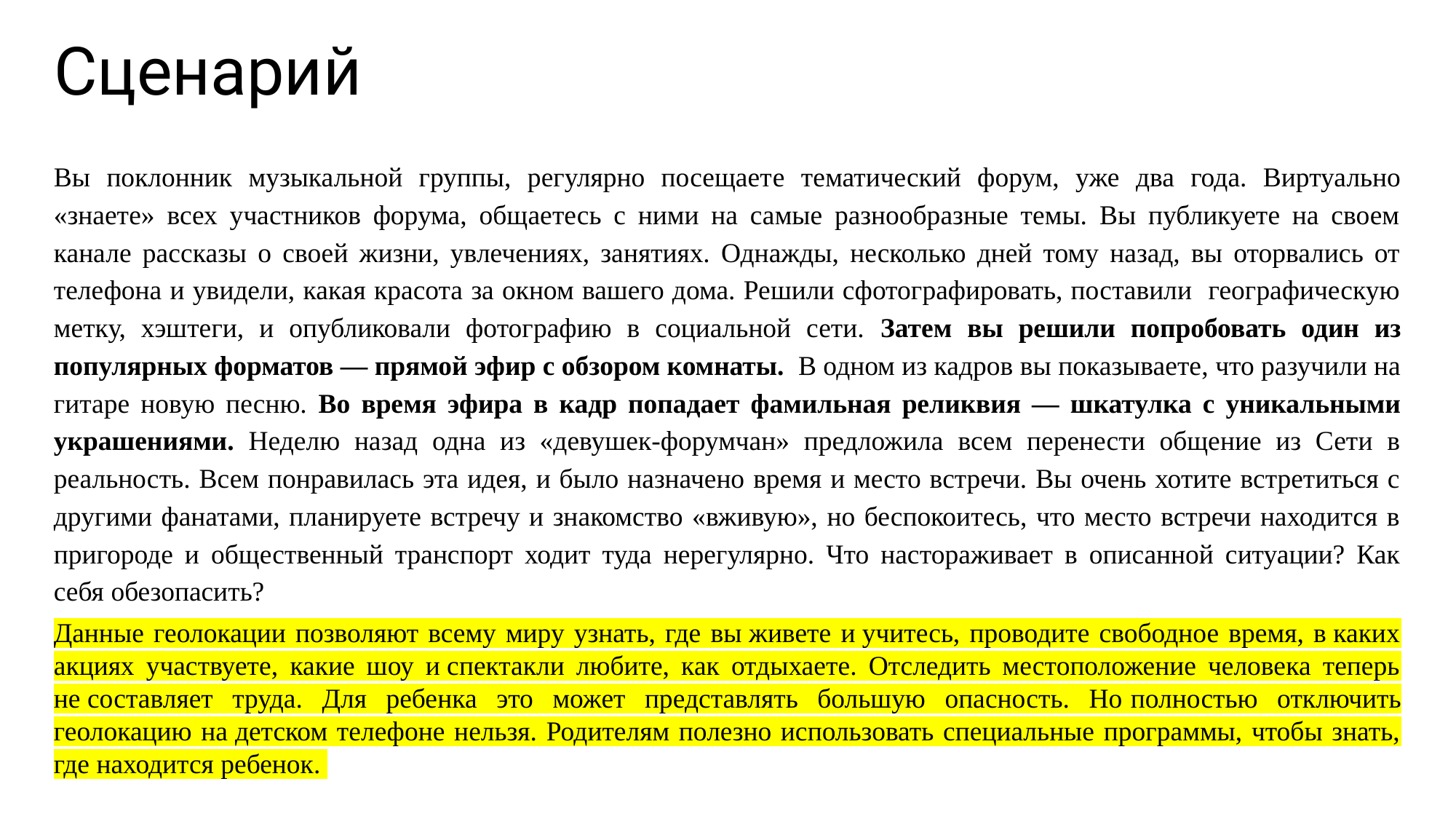

# Сценарий
Вы поклонник музыкальной группы, регулярно посещаете тематический форум, уже два года. Виртуально «знаете» всех участников форума, общаетесь с ними на самые разнообразные темы. Вы публикуете на своем канале рассказы о своей жизни, увлечениях, занятиях. Однажды, несколько дней тому назад, вы оторвались от телефона и увидели, какая красота за окном вашего дома. Решили сфотографировать, поставили  географическую метку, хэштеги, и опубликовали фотографию в социальной сети. Затем вы решили попробовать один из популярных форматов — прямой эфир с обзором комнаты.  В одном из кадров вы показываете, что разучили на гитаре новую песню. Во время эфира в кадр попадает фамильная реликвия — шкатулка с уникальными украшениями. Неделю назад одна из «девушек-форумчан» предложила всем перенести общение из Сети в реальность. Всем понравилась эта идея, и было назначено время и место встречи. Вы очень хотите встретиться с другими фанатами, планируете встречу и знакомство «вживую», но беспокоитесь, что место встречи находится в пригороде и общественный транспорт ходит туда нерегулярно. Что настораживает в описанной ситуации? Как себя обезопасить?
Данные геолокации позволяют всему миру узнать, где вы живете и учитесь, проводите свободное время, в каких акциях участвуете, какие шоу и спектакли любите, как отдыхаете. Отследить местоположение человека теперь не составляет труда. Для ребенка это может представлять большую опасность. Но полностью отключить геолокацию на детском телефоне нельзя. Родителям полезно использовать специальные программы, чтобы знать, где находится ребенок.